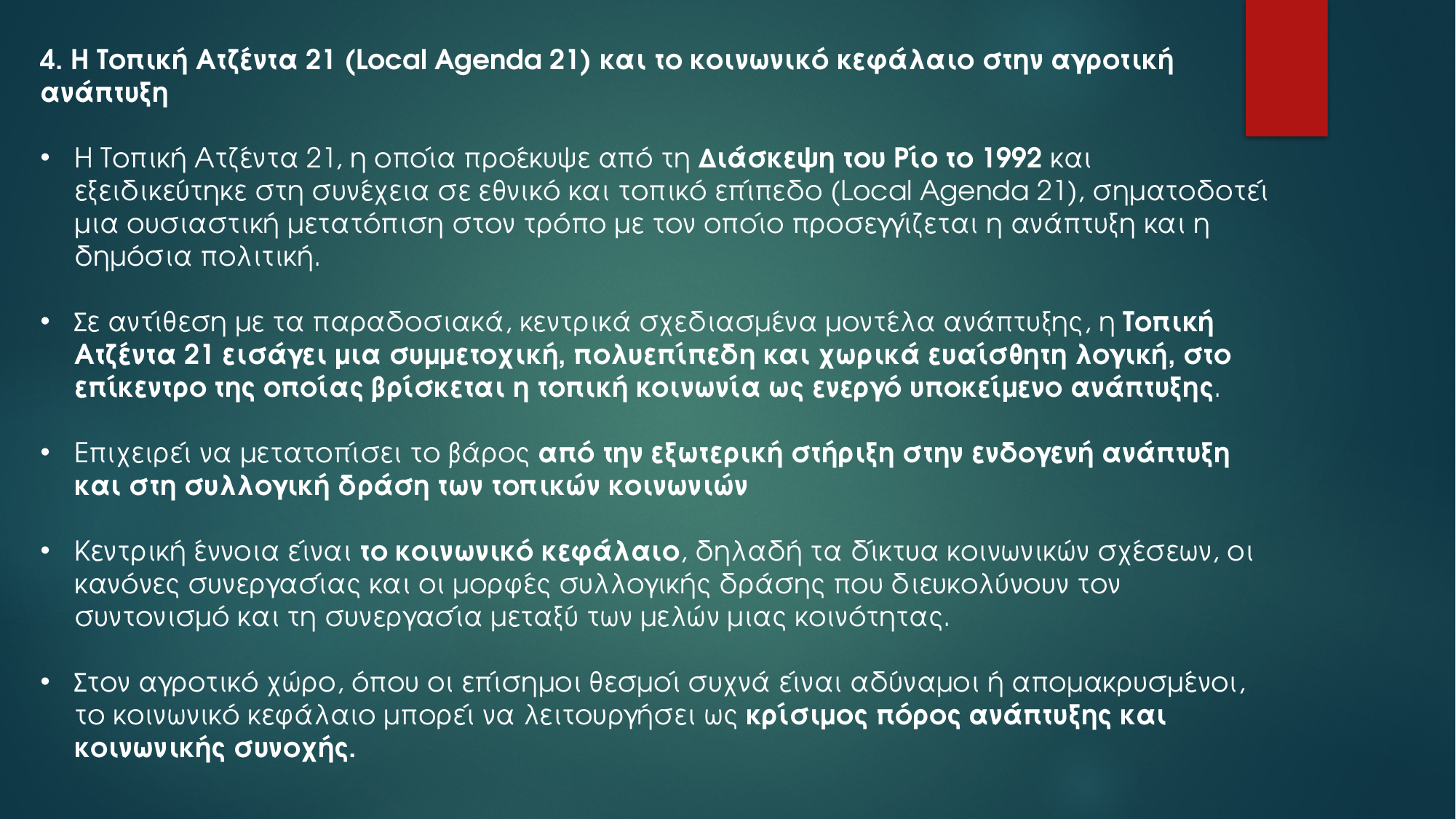

4. Η Τοπική Ατζέντα 21 (Local Agenda 21) και το κοινωνικό κεφάλαιο στην αγροτική ανάπτυξη

Η Τοπική Ατζέντα 21, η οποία προέκυψε από τη Διάσκεψη του Ρίο το 1992 και εξειδικεύτηκε στη συνέχεια σε εθνικό και τοπικό επίπεδο (Local Agenda 21), σηματοδοτεί μια ουσιαστική μετατόπιση στον τρόπο με τον οποίο προσεγγίζεται η ανάπτυξη και η δημόσια πολιτική.

Σε αντίθεση με τα παραδοσιακά, κεντρικά σχεδιασμένα μοντέλα ανάπτυξης, η Τοπική Ατζέντα 21 εισάγει μια συμμετοχική, πολυεπίπεδη και χωρικά ευαίσθητη λογική, στο επίκεντρο της οποίας βρίσκεται η τοπική κοινωνία ως ενεργό υποκείμενο ανάπτυξης.

Επιχειρεί να μετατοπίσει το βάρος από την εξωτερική στήριξη στην ενδογενή ανάπτυξη και στη συλλογική δράση των τοπικών κοινωνιών

Κεντρική έννοια είναι το κοινωνικό κεφάλαιο, δηλαδή τα δίκτυα κοινωνικών σχέσεων, οι κανόνες συνεργασίας και οι μορφές συλλογικής δράσης που διευκολύνουν τον συντονισμό και τη συνεργασία μεταξύ των μελών μιας κοινότητας.

Στον αγροτικό χώρο, όπου οι επίσημοι θεσμοί συχνά είναι αδύναμοι ή απομακρυσμένοι, το κοινωνικό κεφάλαιο μπορεί να λειτουργήσει ως κρίσιμος πόρος ανάπτυξης και κοινωνικής συνοχής.